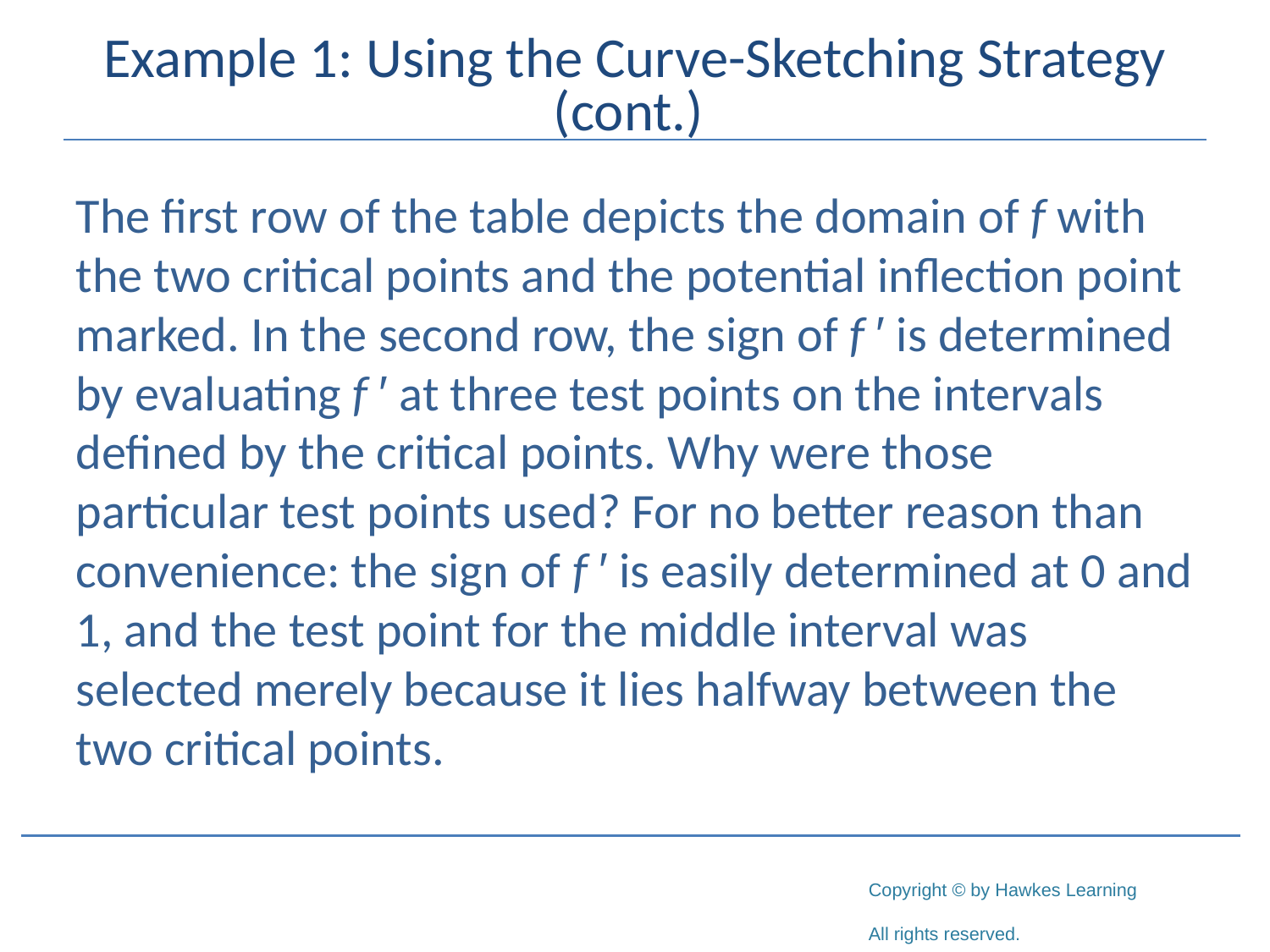

# Example 1: Using the Curve-Sketching Strategy (cont.)
The first row of the table depicts the domain of f with the two critical points and the potential inflection point marked. In the second row, the sign of f ′ is determined by evaluating f ′ at three test points on the intervals defined by the critical points. Why were those particular test points used? For no better reason than convenience: the sign of f ′ is easily determined at 0 and 1, and the test point for the middle interval was selected merely because it lies halfway between the two critical points.